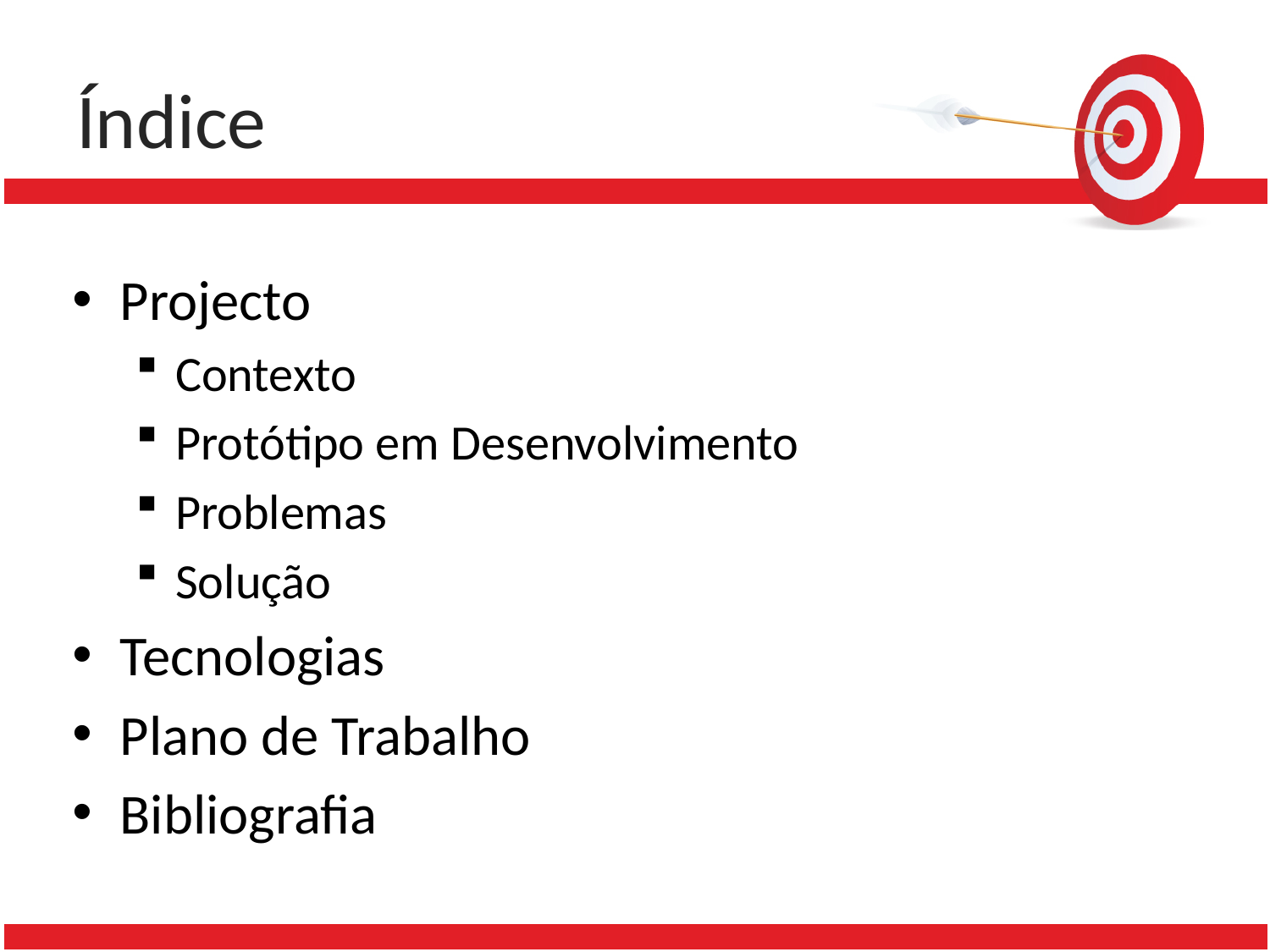

# Índice
Projecto
Contexto
Protótipo em Desenvolvimento
Problemas
Solução
Tecnologias
Plano de Trabalho
Bibliografia